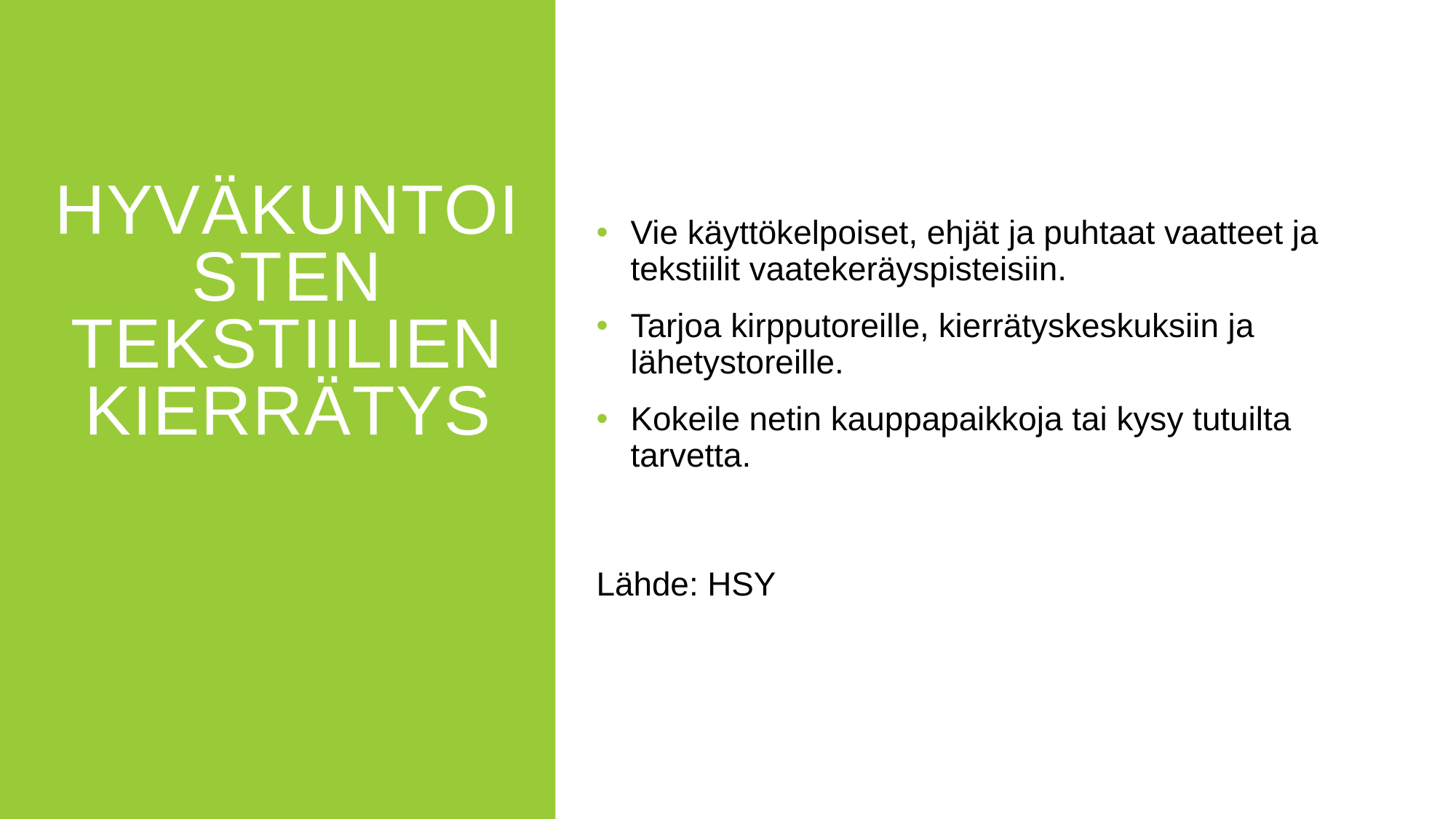

# HYVÄKUNTOISTEN TEKSTIILIEN KIERRÄTYS
Vie käyttökelpoiset, ehjät ja puhtaat vaatteet ja tekstiilit vaatekeräyspisteisiin.
Tarjoa kirpputoreille, kierrätyskeskuksiin ja lähetystoreille.
Kokeile netin kauppapaikkoja tai kysy tutuilta tarvetta.
         
Lähde: HSY